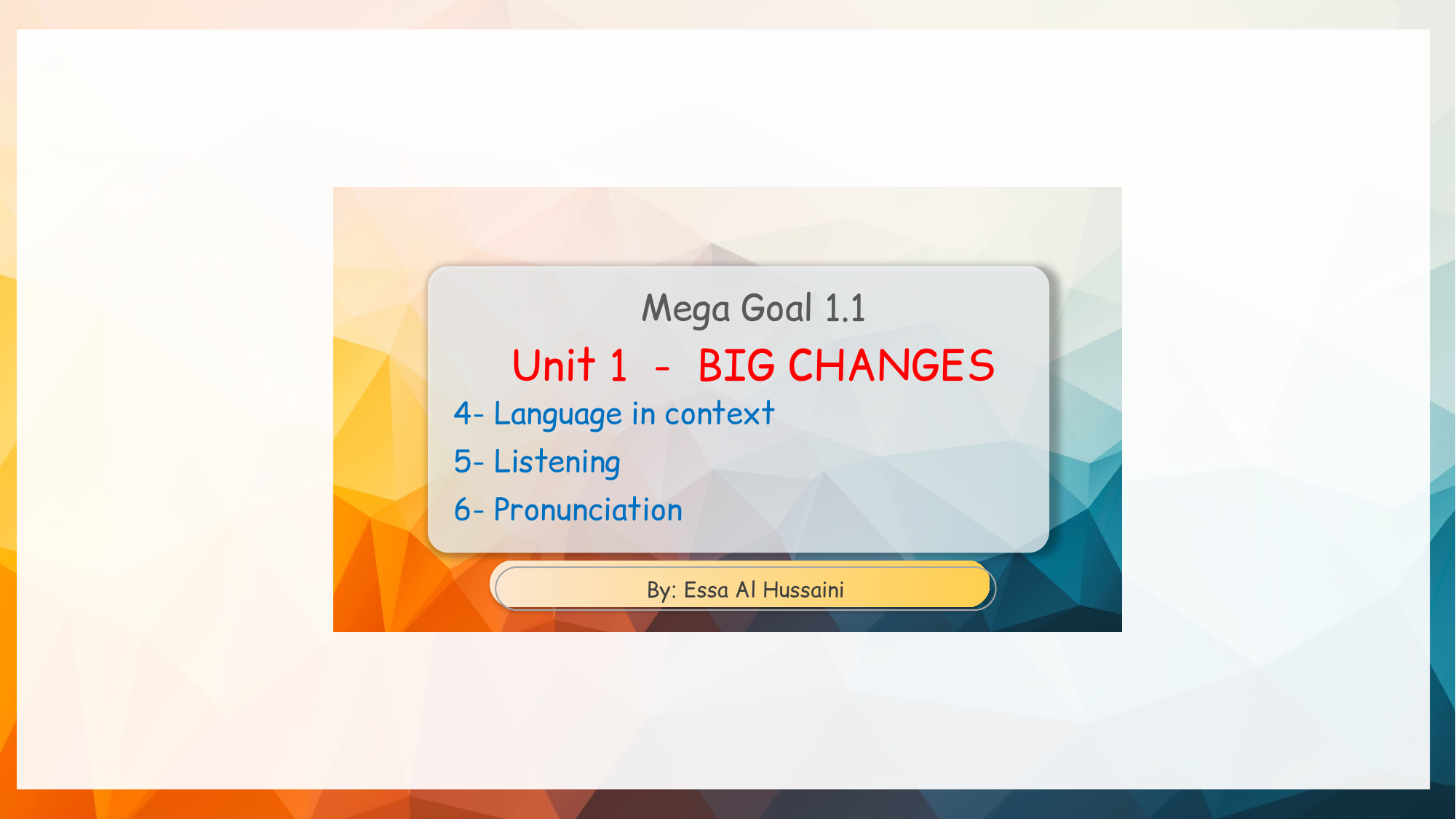

Mega Goal 1.1
Unit 1  -  BIG CHANGES

4- Language in context
5- Listening
6- Pronunciation

By: Essa Al Hussaini